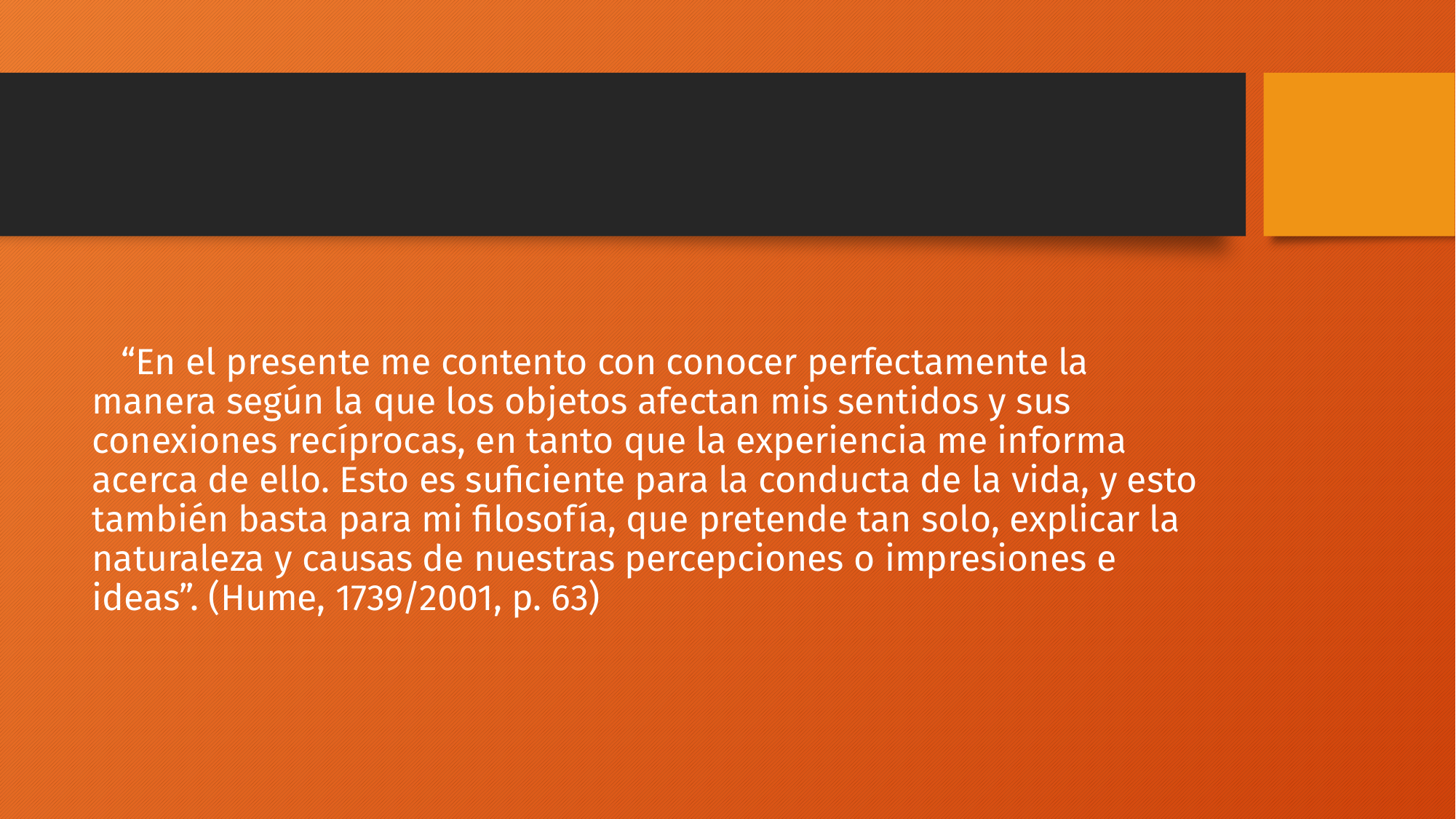

#

   “En el presente me contento con conocer perfectamente la manera según la que los objetos afectan mis sentidos y sus conexiones recíprocas, en tanto que la experiencia me informa acerca de ello. Esto es suficiente para la conducta de la vida, y esto también basta para mi filosofía, que pretende tan solo, explicar la naturaleza y causas de nuestras percepciones o impresiones e ideas”. (Hume, 1739/2001, p. 63)